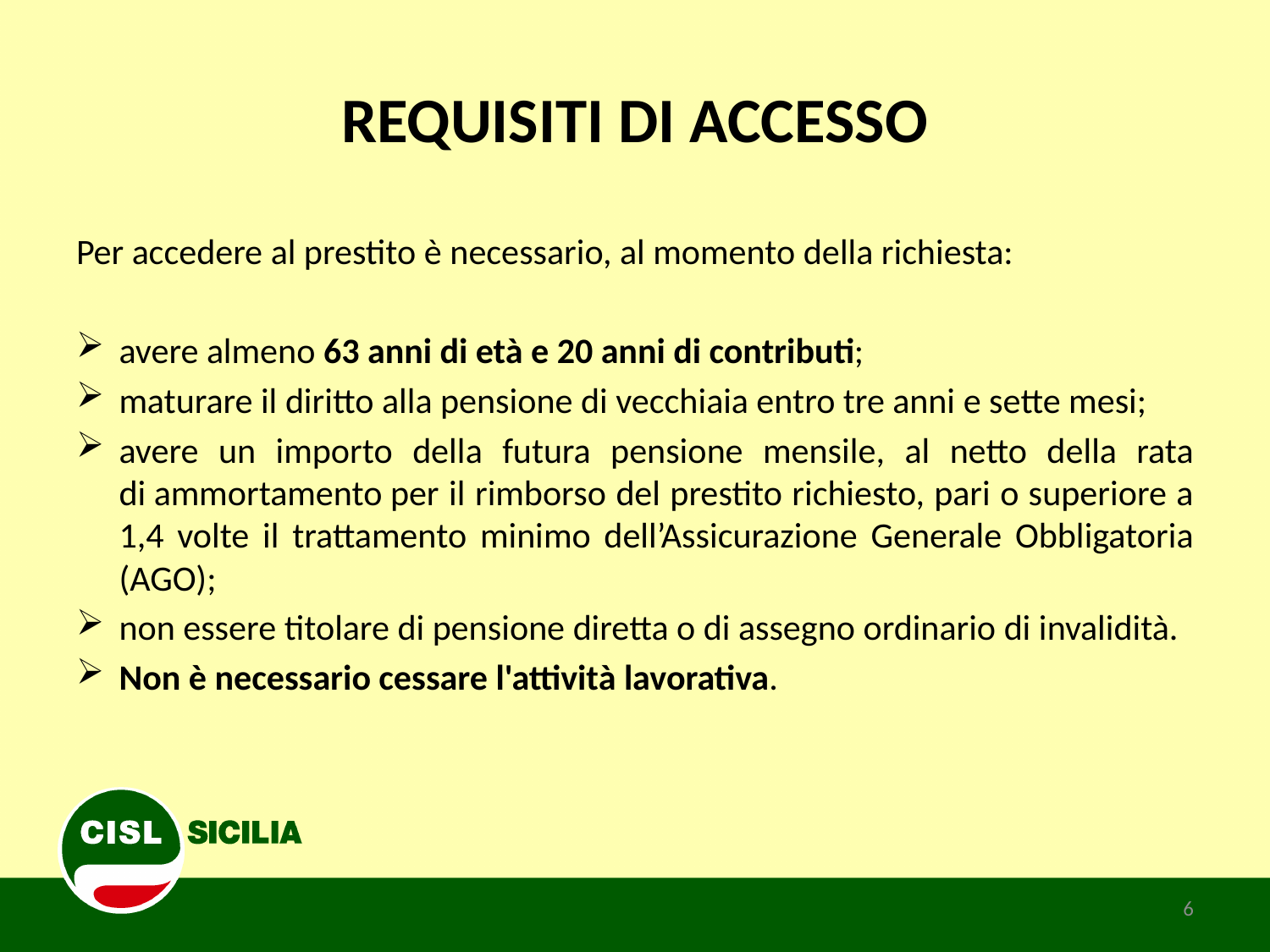

# REQUISITI DI ACCESSO
Per accedere al prestito è necessario, al momento della richiesta:

avere almeno 63 anni di età e 20 anni di contributi;
maturare il diritto alla pensione di vecchiaia entro tre anni e sette mesi;
avere un importo della futura pensione mensile, al netto della rata di ammortamento per il rimborso del prestito richiesto, pari o superiore a 1,4 volte il trattamento minimo dell’Assicurazione Generale Obbligatoria (AGO);
non essere titolare di pensione diretta o di assegno ordinario di invalidità.
Non è necessario cessare l'attività lavorativa.

6